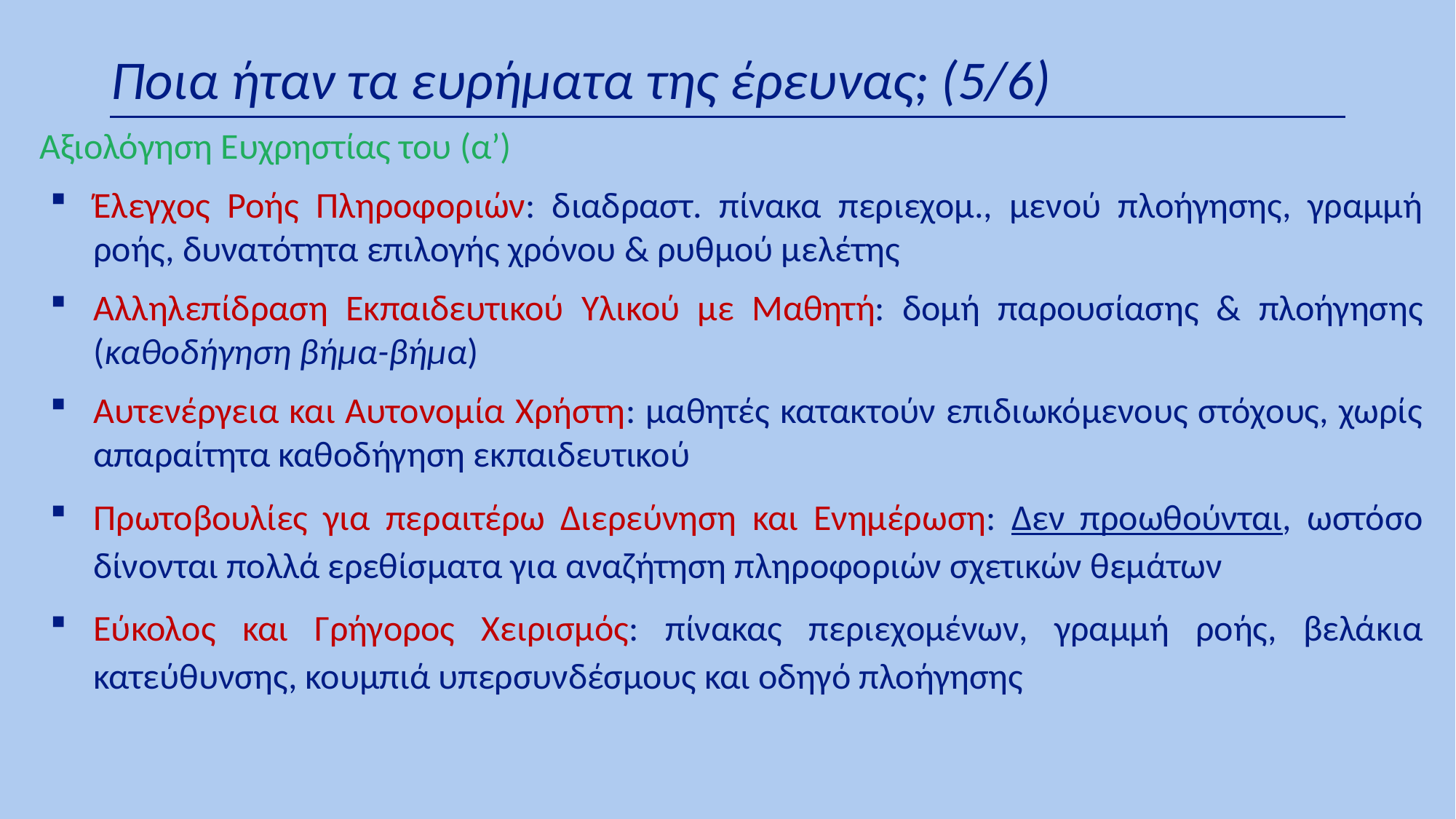

# Ποια ήταν τα ευρήματα της έρευνας; (5/6)
Αξιολόγηση Ευχρηστίας του (α’)
Έλεγχος Ροής Πληροφοριών: διαδραστ. πίνακα περιεχομ., μενού πλοήγησης, γραμμή ροής, δυνατότητα επιλογής χρόνου & ρυθμού μελέτης
Αλληλεπίδραση Εκπαιδευτικού Υλικού με Μαθητή: δομή παρουσίασης & πλοήγησης (καθοδήγηση βήμα-βήμα)
Αυτενέργεια και Αυτονομία Χρήστη: μαθητές κατακτούν επιδιωκόμενους στόχους, χωρίς απαραίτητα καθοδήγηση εκπαιδευτικού
Πρωτοβουλίες για περαιτέρω Διερεύνηση και Ενημέρωση: Δεν προωθούνται, ωστόσο δίνονται πολλά ερεθίσματα για αναζήτηση πληροφοριών σχετικών θεμάτων
Εύκολος και Γρήγορος Χειρισμός: πίνακας περιεχομένων, γραμμή ροής, βελάκια κατεύθυνσης, κουμπιά υπερσυνδέσμους και οδηγό πλοήγησης